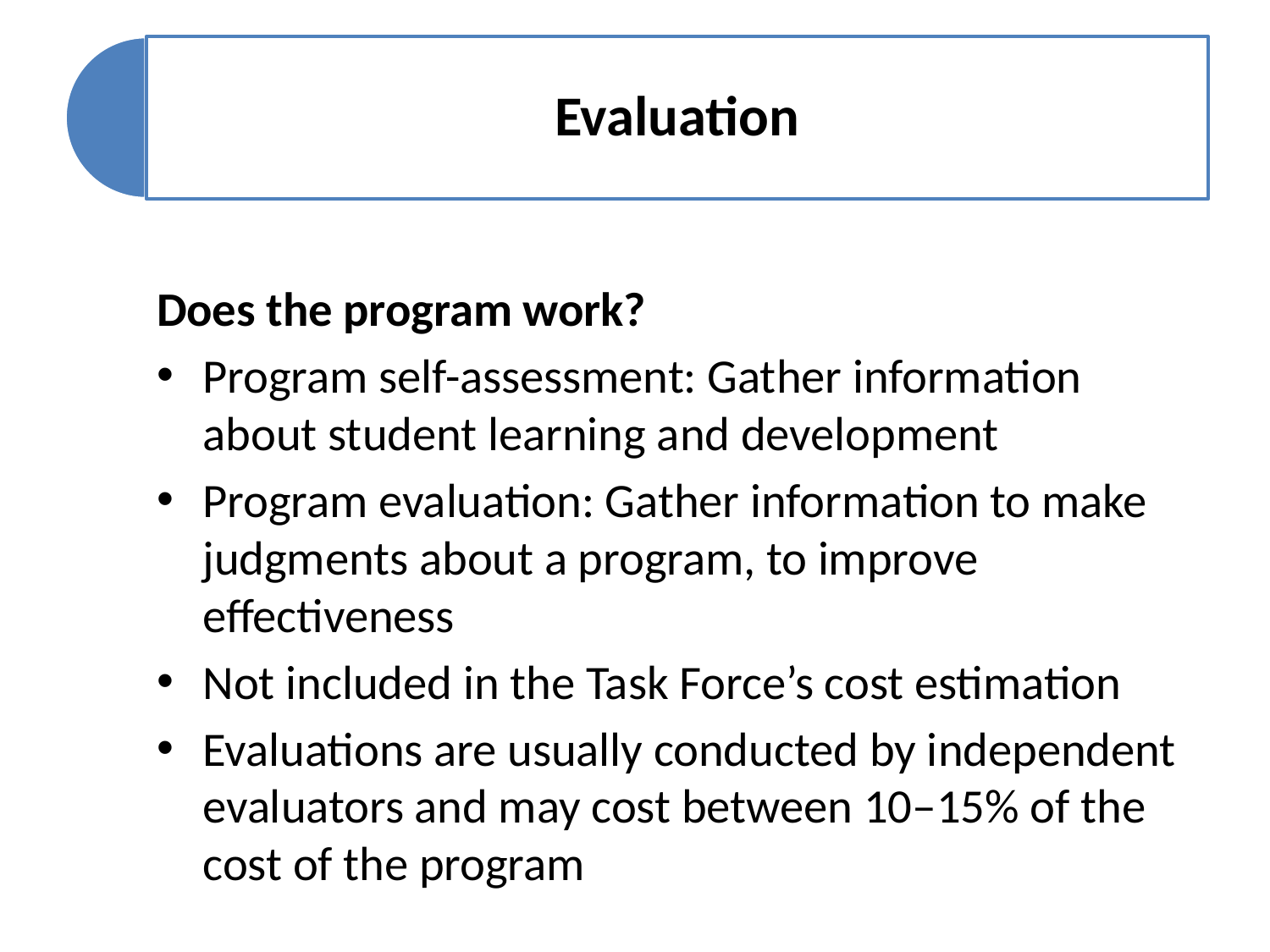

Evaluation
Does the program work?
Program self-assessment: Gather information about student learning and development
Program evaluation: Gather information to make judgments about a program, to improve effectiveness
Not included in the Task Force’s cost estimation
Evaluations are usually conducted by independent evaluators and may cost between 10‒15% of the cost of the program